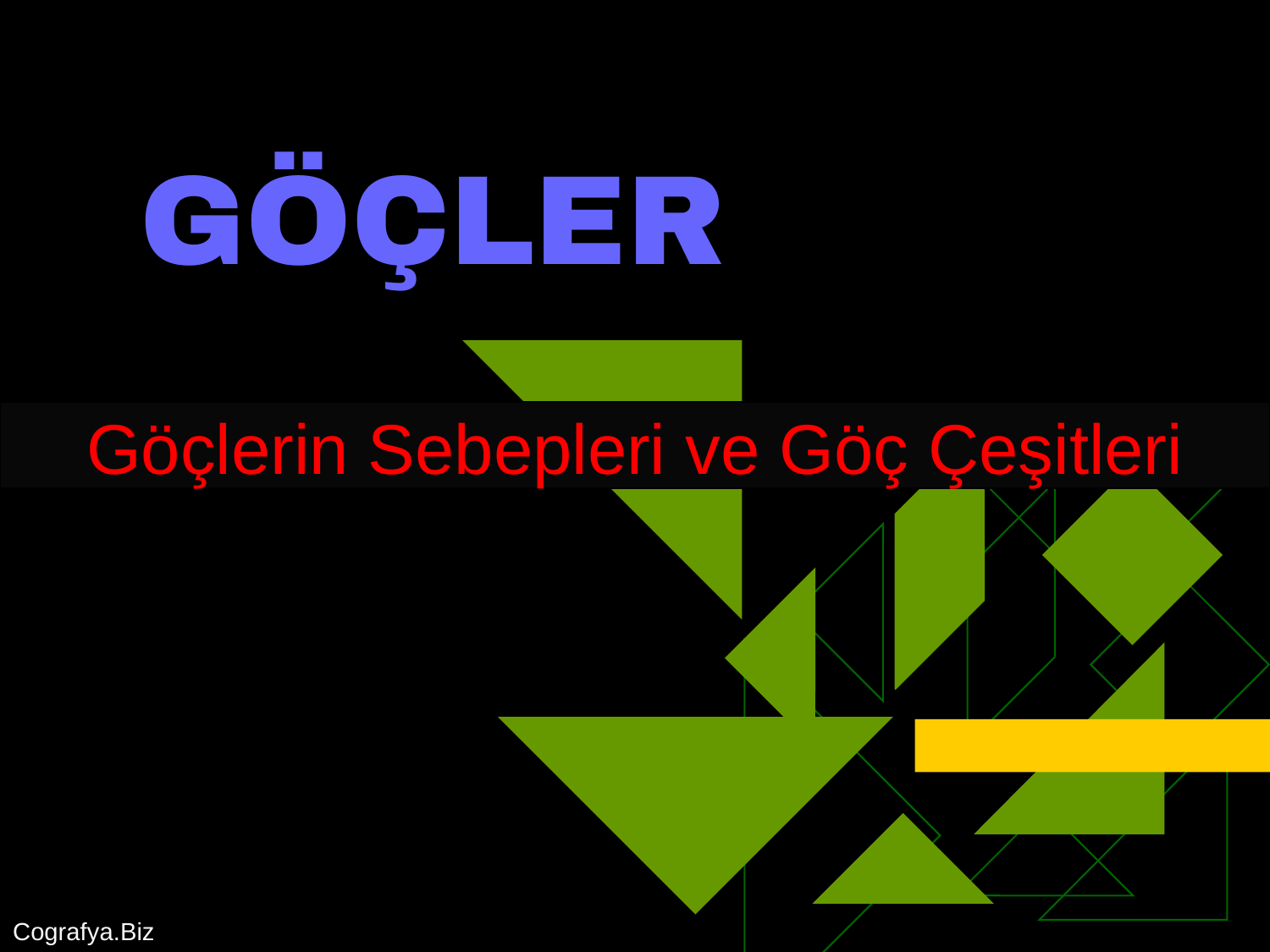

# GÖÇLER
Göçlerin Sebepleri ve Göç Çeşitleri
Cografya.Biz